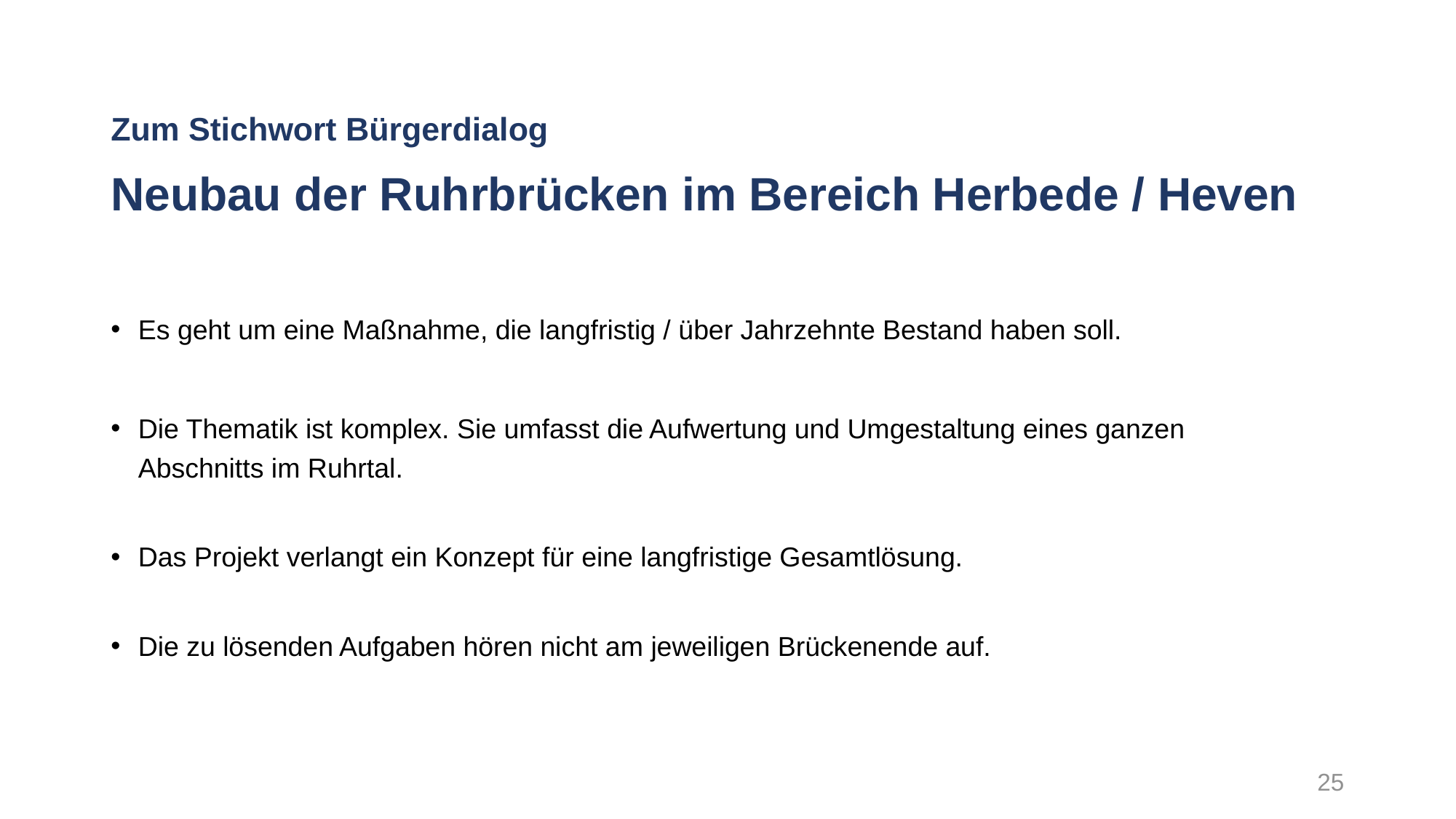

# Zum Stichwort Bürgerdialog Neubau der Ruhrbrücken im Bereich Herbede / Heven
Es geht um eine Maßnahme, die langfristig / über Jahrzehnte Bestand haben soll.

Die Thematik ist komplex. Sie umfasst die Aufwertung und Umgestaltung eines ganzen Abschnitts im Ruhrtal.

Das Projekt verlangt ein Konzept für eine langfristige Gesamtlösung.

Die zu lösenden Aufgaben hören nicht am jeweiligen Brückenende auf.

25